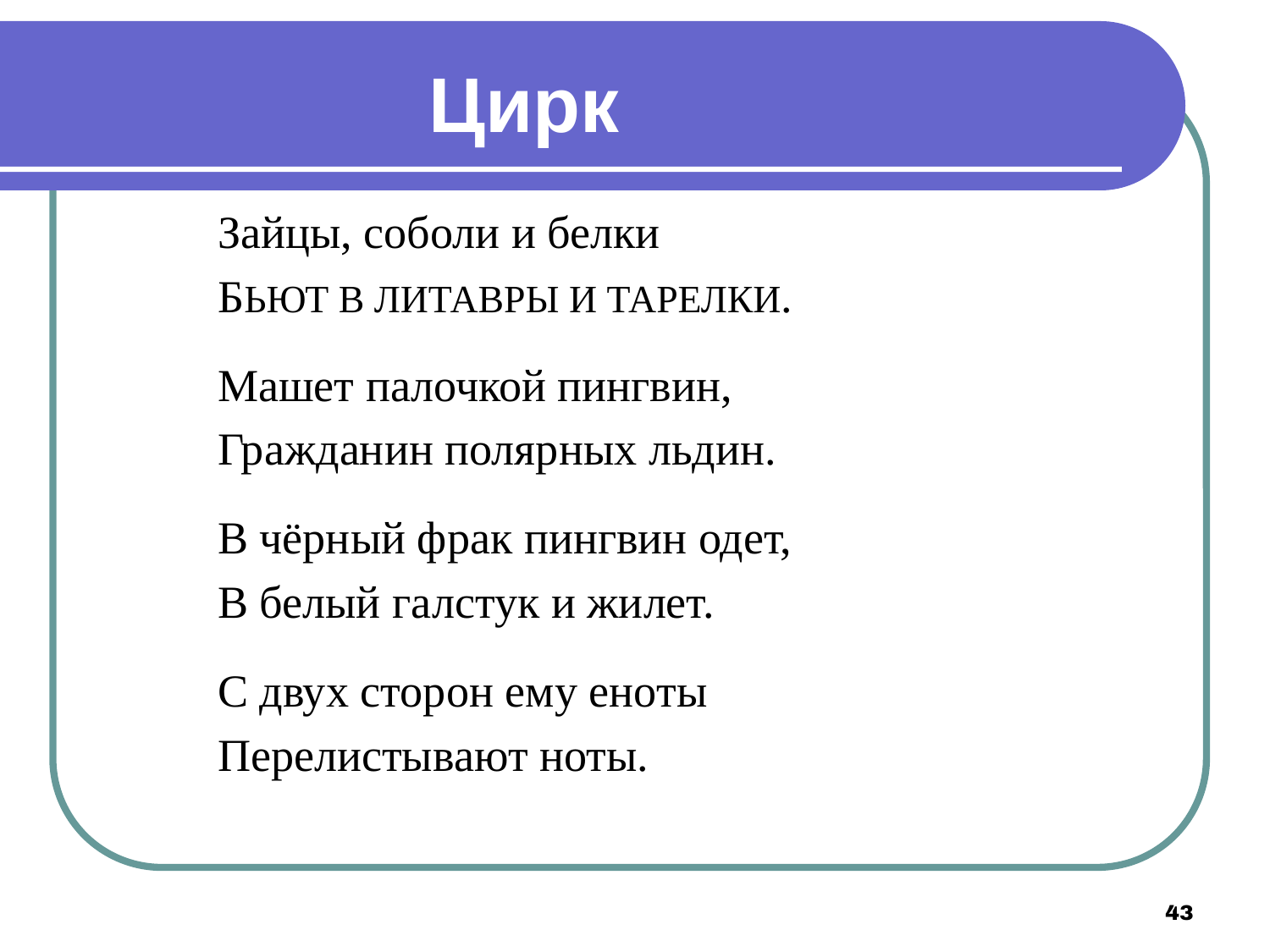

Цирк
Зайцы, соболи и белки
БЬЮТ В ЛИТАВРЫ И ТАРЕЛКИ.

Машет палочкой пингвин,
Гражданин полярных льдин.

В чёрный фрак пингвин одет,
В белый галстук и жилет.

С двух сторон ему еноты
Перелистывают ноты.
43